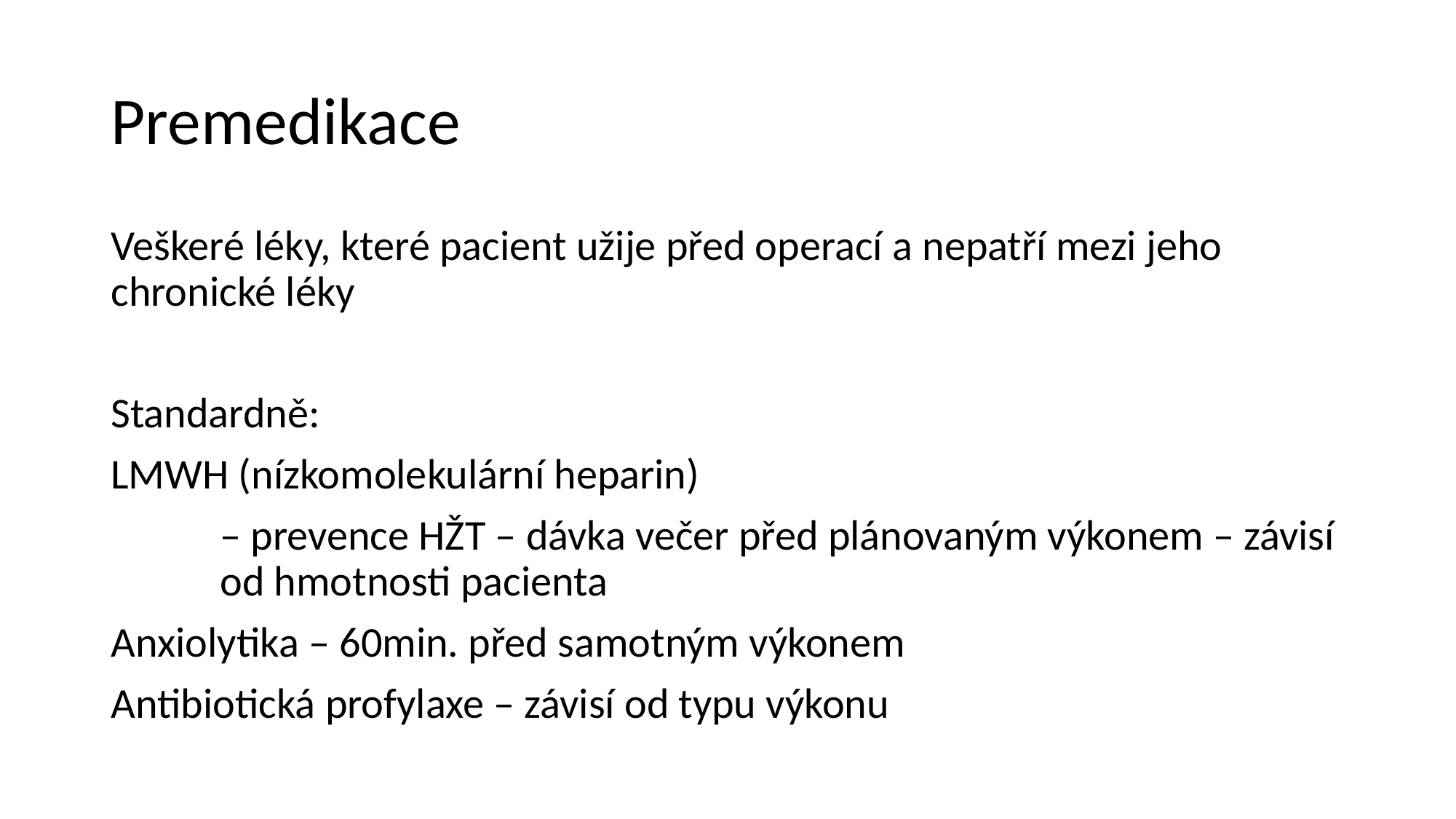

# Premedikace
Veškeré léky, které pacient užije před operací a nepatří mezi jeho chronické léky

Standardně:
LMWH (nízkomolekulární heparin)
	– prevence HŽT – dávka večer před plánovaným výkonem – závisí 	od hmotnosti pacienta
Anxiolytika – 60min. před samotným výkonem
Antibiotická profylaxe – závisí od typu výkonu